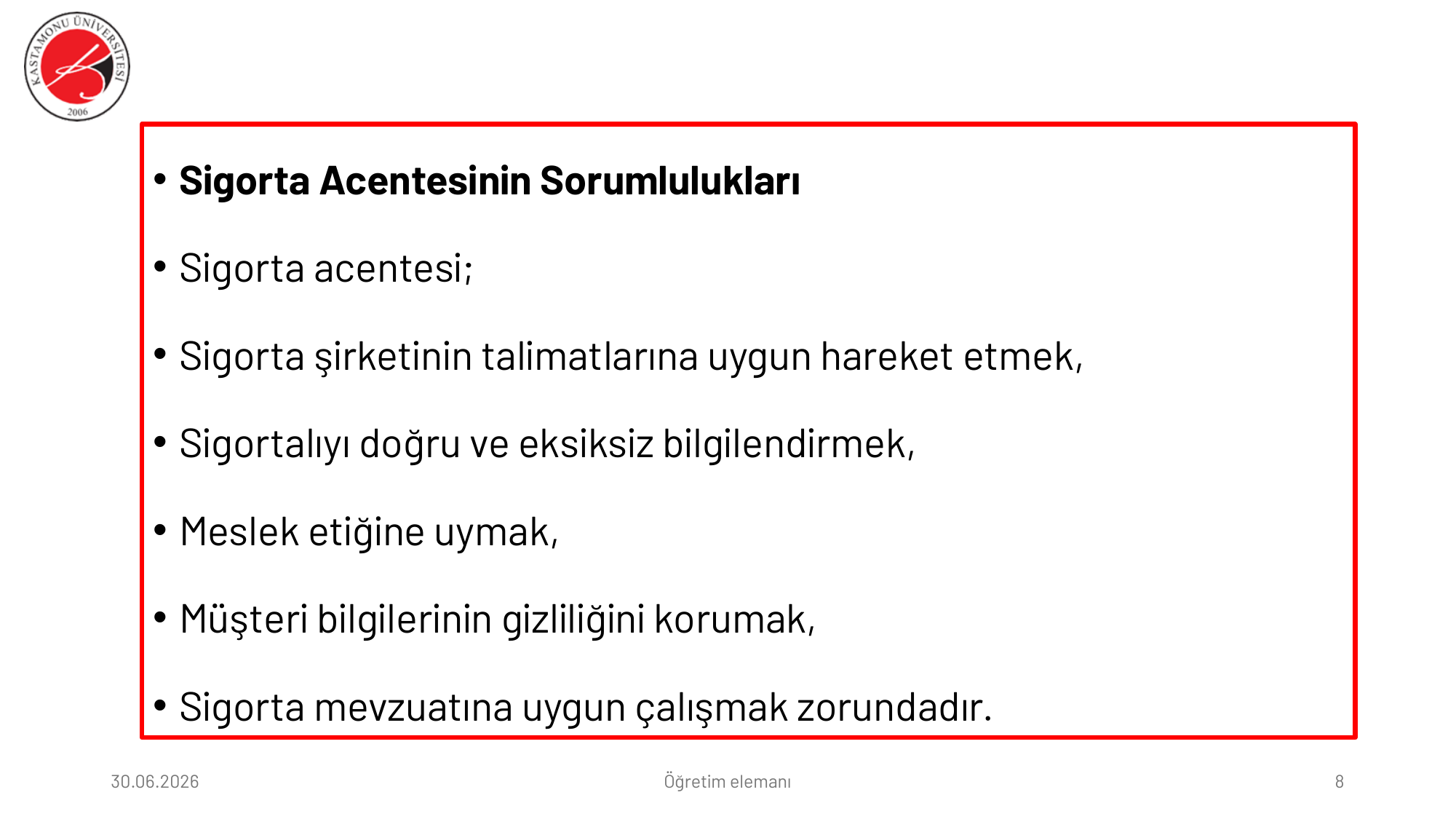

Sigorta Acentesinin Sorumlulukları
Sigorta acentesi;
Sigorta şirketinin talimatlarına uygun hareket etmek,
Sigortalıyı doğru ve eksiksiz bilgilendirmek,
Meslek etiğine uymak,
Müşteri bilgilerinin gizliliğini korumak,
Sigorta mevzuatına uygun çalışmak zorundadır.

30.06.2026
Öğretim elemanı
8